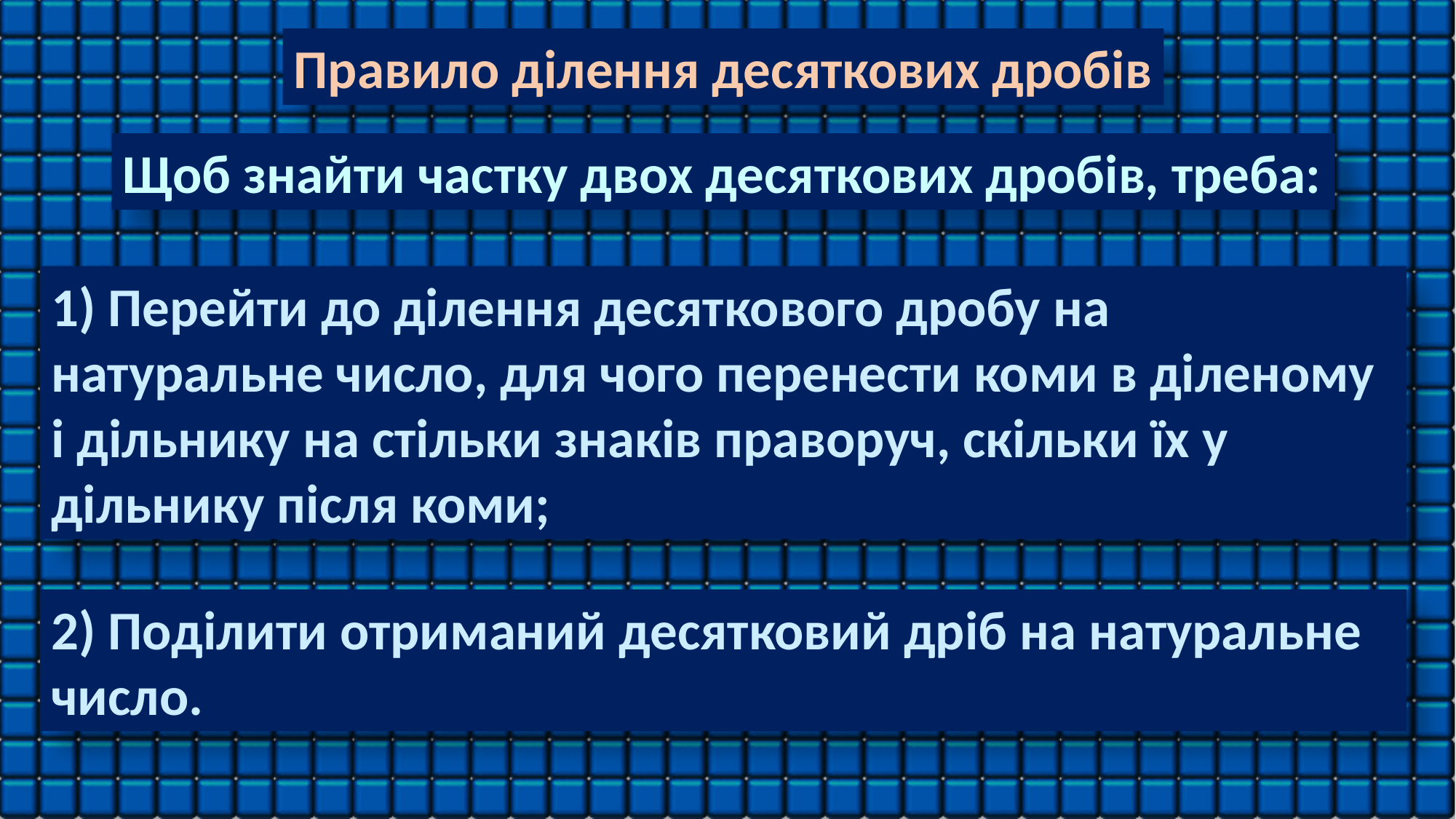

Правило ділення десяткових дробів
Щоб знайти частку двох десяткових дробів, треба:
1) Перейти до ділення десяткового дробу на натуральне число, для чого перенести коми в діленому і дільнику на стільки знаків праворуч, скільки їх у дільнику після коми;
2) Поділити отриманий десятковий дріб на натуральне число.